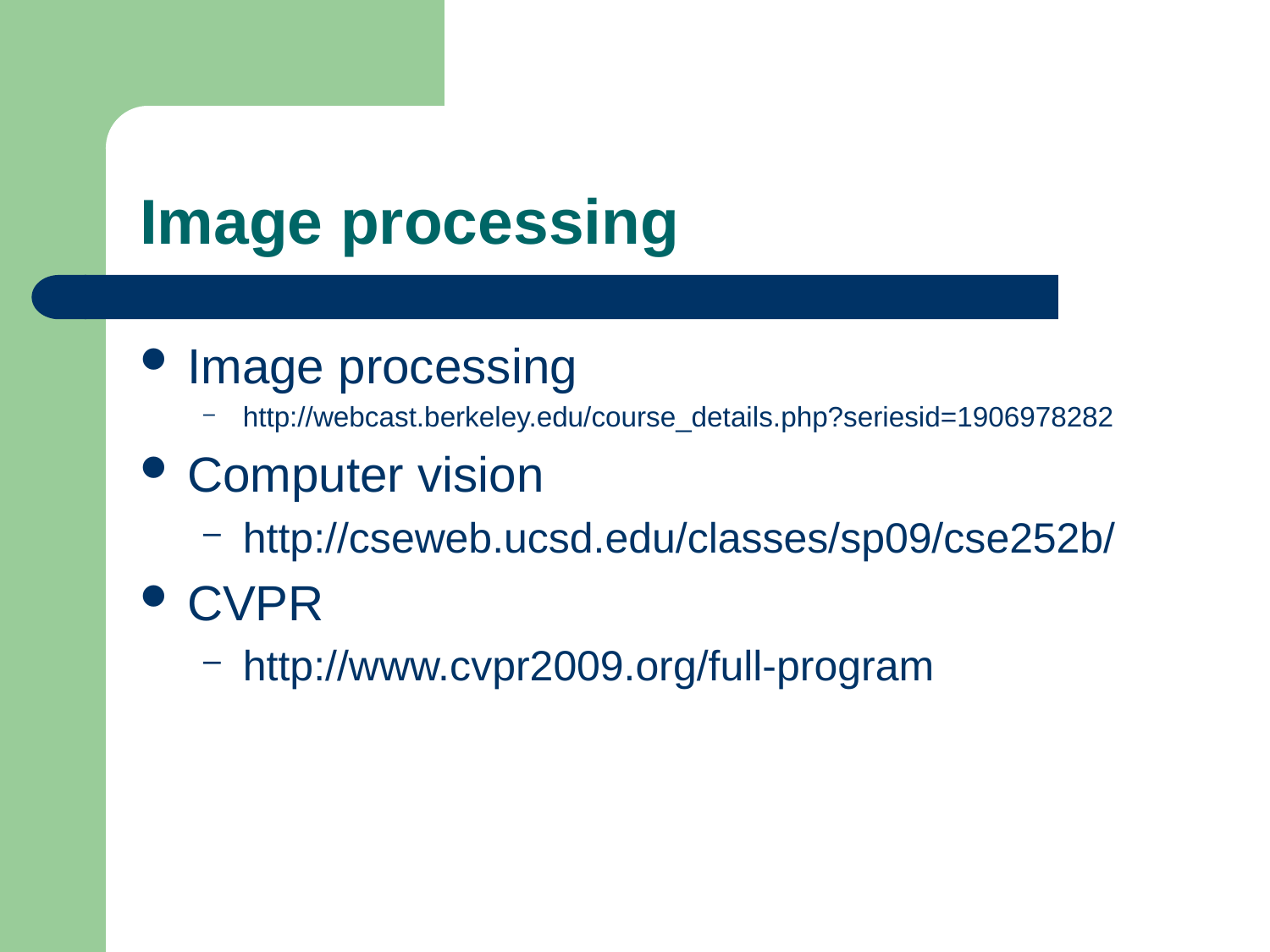

# Image processing
Image processing
http://webcast.berkeley.edu/course_details.php?seriesid=1906978282
Computer vision
http://cseweb.ucsd.edu/classes/sp09/cse252b/
CVPR
http://www.cvpr2009.org/full-program